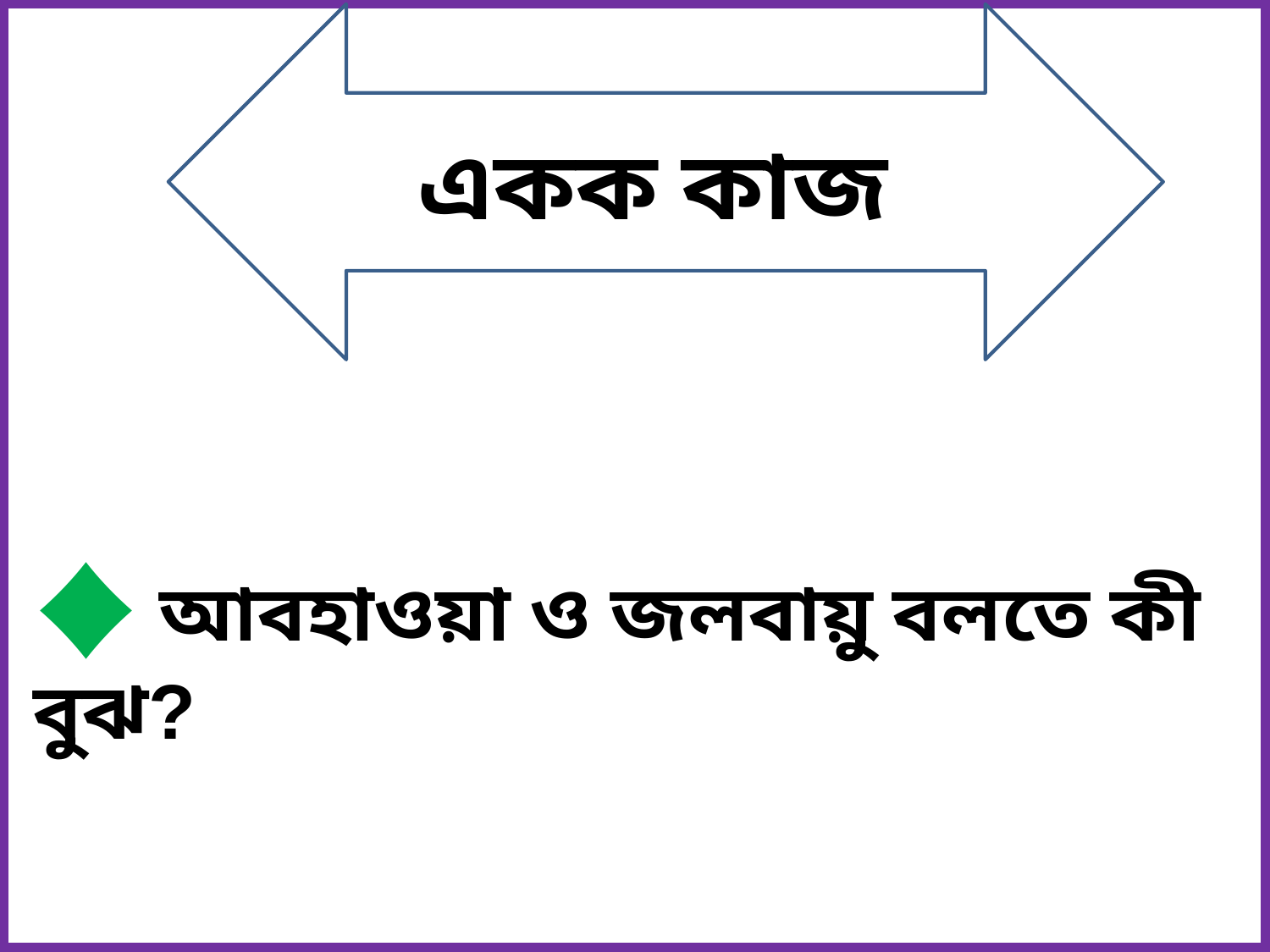

একক কাজ
♦ আবহাওয়া ও জলবায়ু বলতে কী বুঝ?